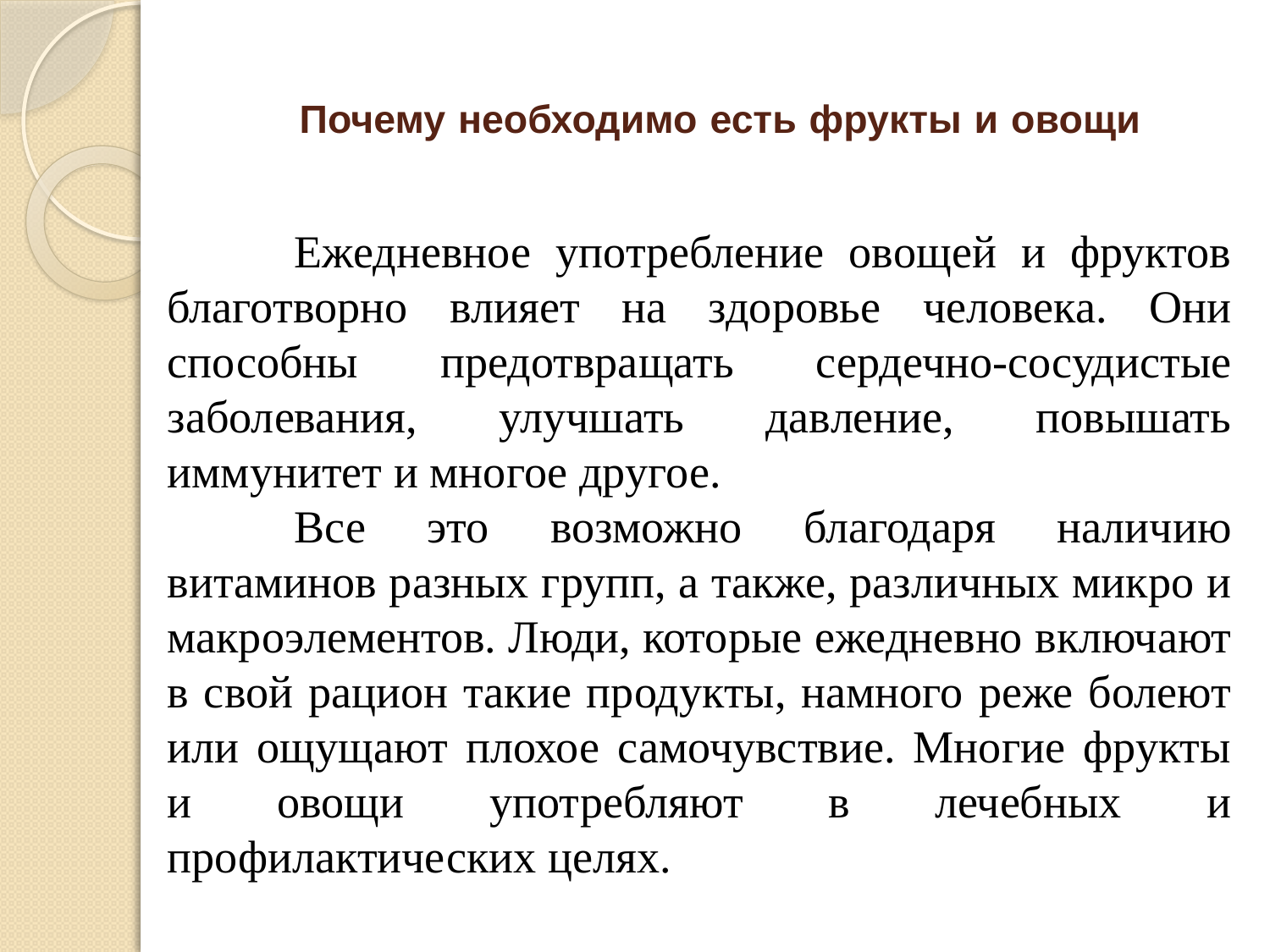

# Почему необходимо есть фрукты и овощи
	Ежедневное употребление овощей и фруктов благотворно влияет на здоровье человека. Они способны предотвращать сердечно-сосудистые заболевания, улучшать давление, повышать иммунитет и многое другое.
	Все это возможно благодаря наличию витаминов разных групп, а также, различных микро и макроэлементов. Люди, которые ежедневно включают в свой рацион такие продукты, намного реже болеют или ощущают плохое самочувствие. Многие фрукты и овощи употребляют в лечебных и профилактических целях.